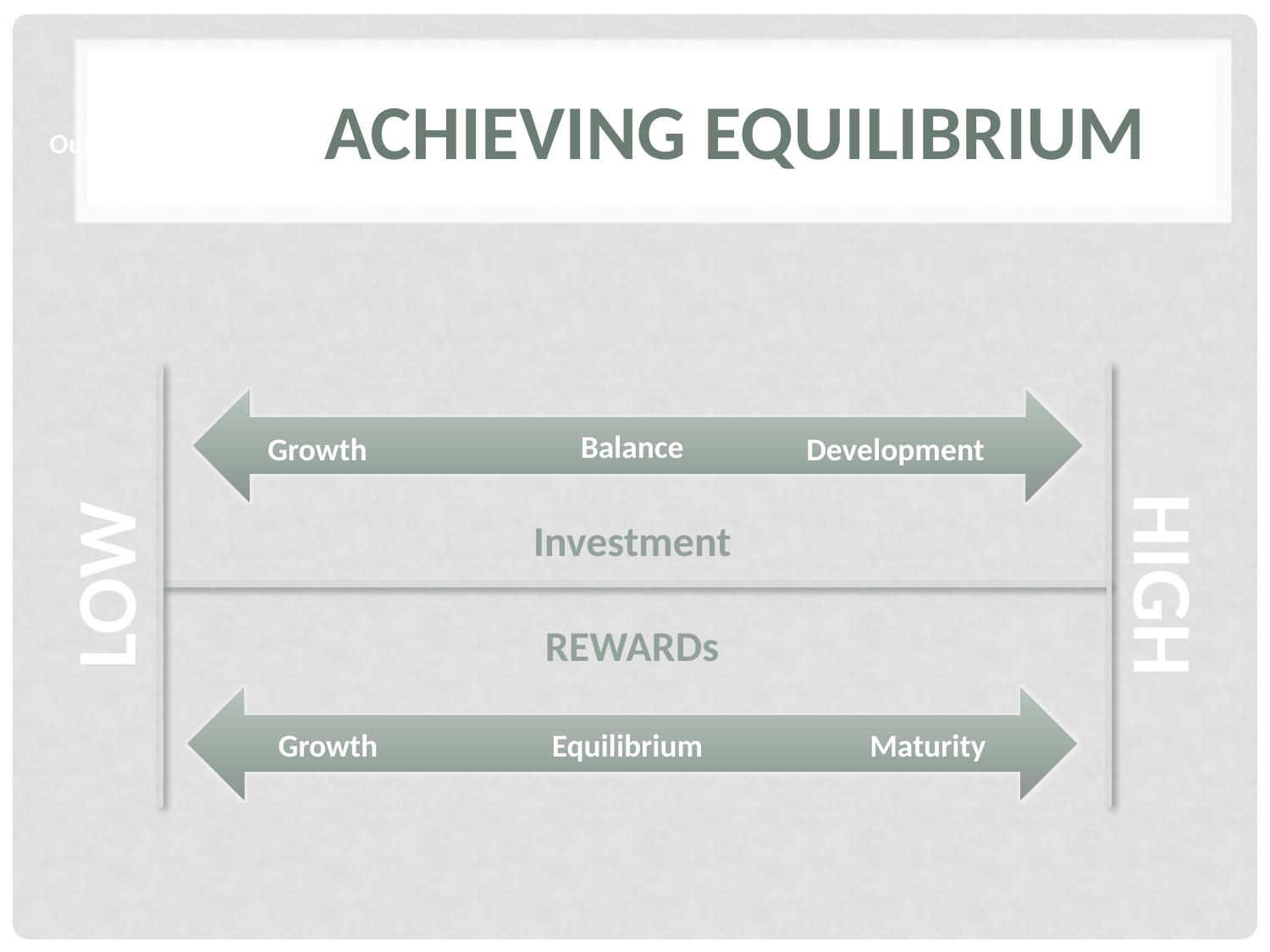

Our Experiences
# Achieving equilibrium
LOW
HIGH

Balance
Growth
Development
Investment
REWARDs

Growth
Equilibrium
Maturity